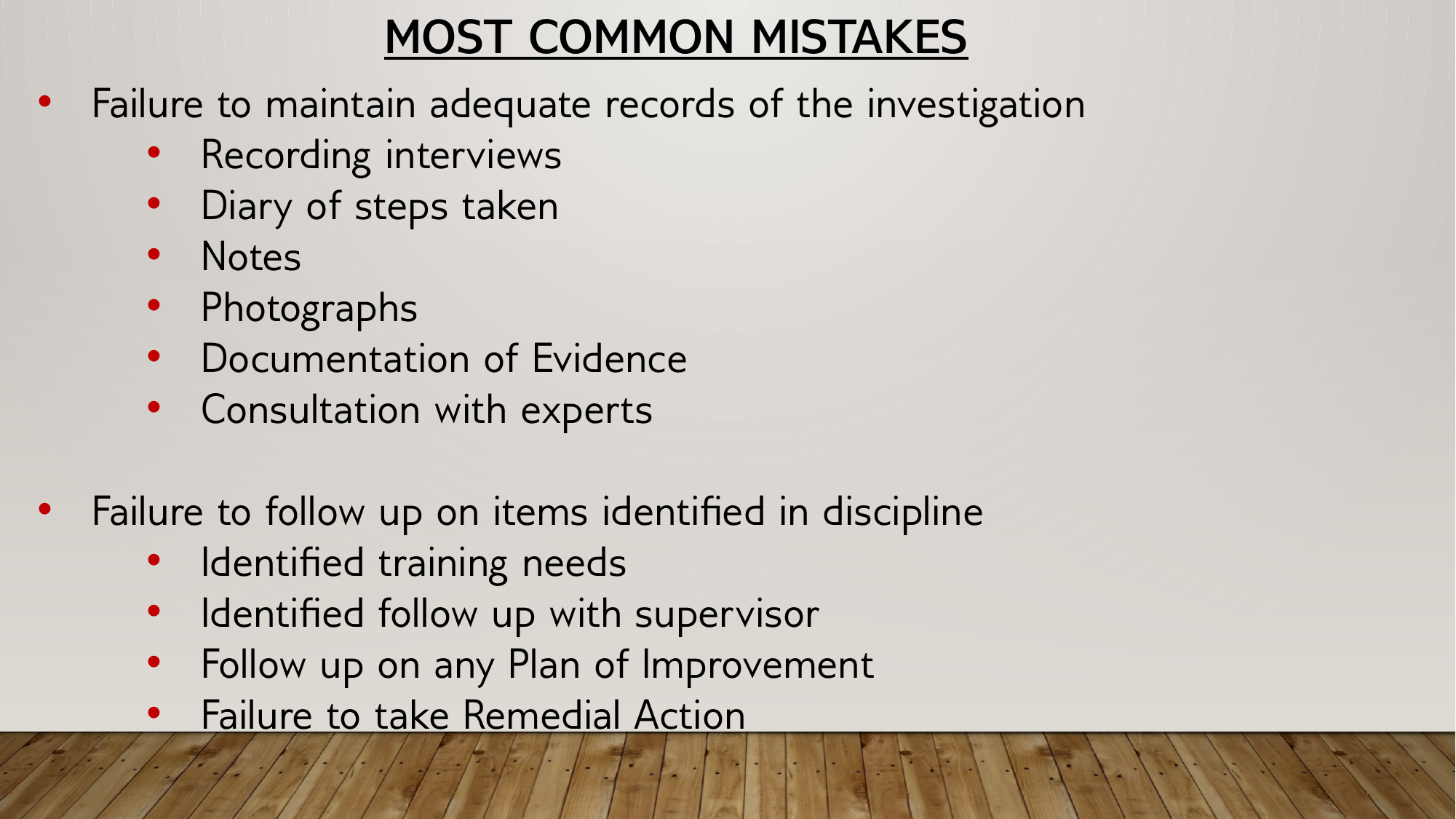

MOST COMMON MISTAKES
Failure to maintain adequate records of the investigation
Recording interviews
Diary of steps taken
Notes
Photographs
Documentation of Evidence
Consultation with experts

Failure to follow up on items identified in discipline
Identified training needs
Identified follow up with supervisor
Follow up on any Plan of Improvement
Failure to take Remedial Action